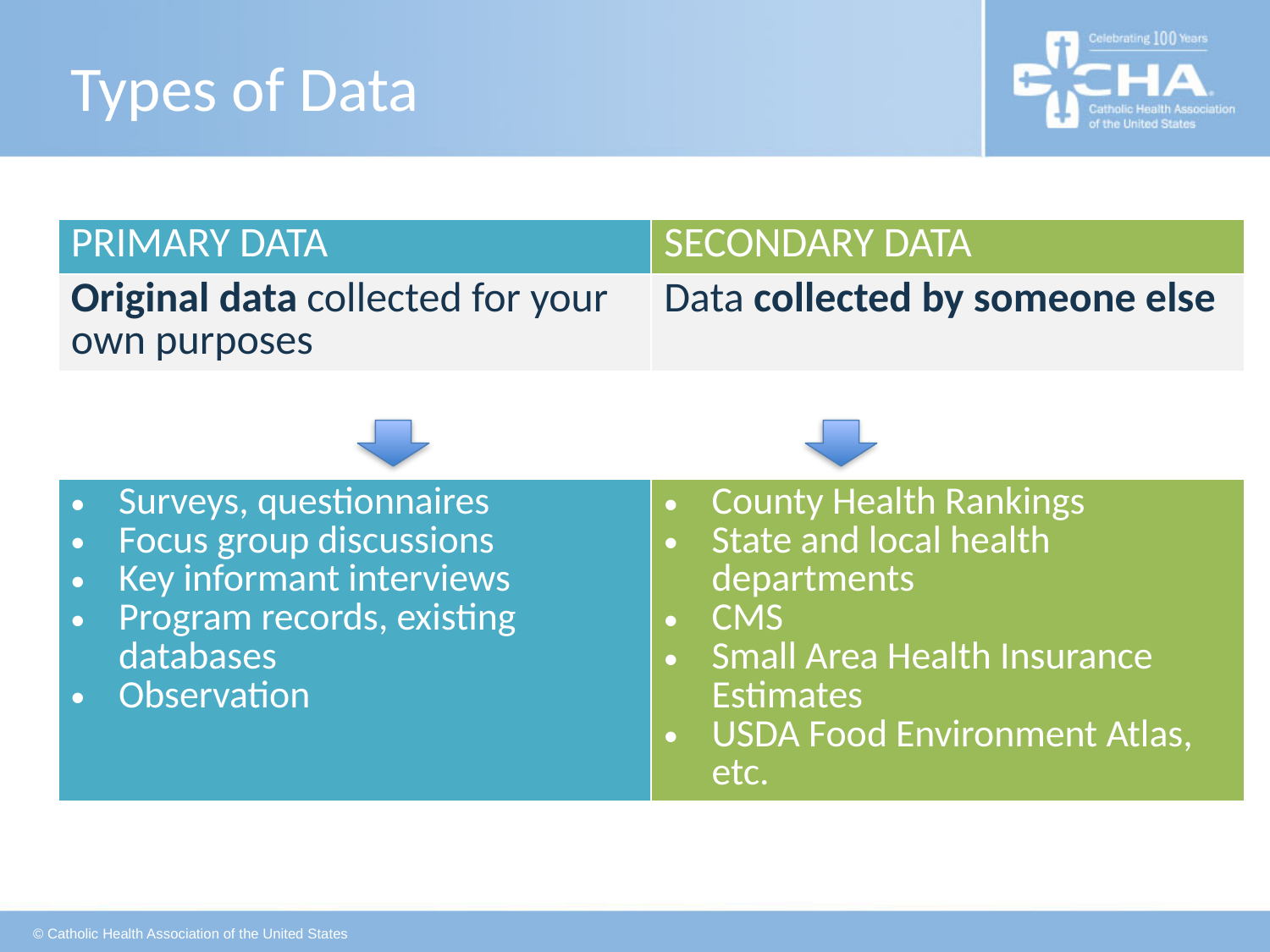

# Types of Data
| PRIMARY DATA | SECONDARY DATA |
| --- | --- |
| Original data collected for your own purposes | Data collected by someone else |

| Surveys, questionnaires Focus group discussions Key informant interviews Program records, existing databases Observation | County Health Rankings State and local health departments CMS Small Area Health Insurance Estimates USDA Food Environment Atlas, etc. |
| --- | --- |